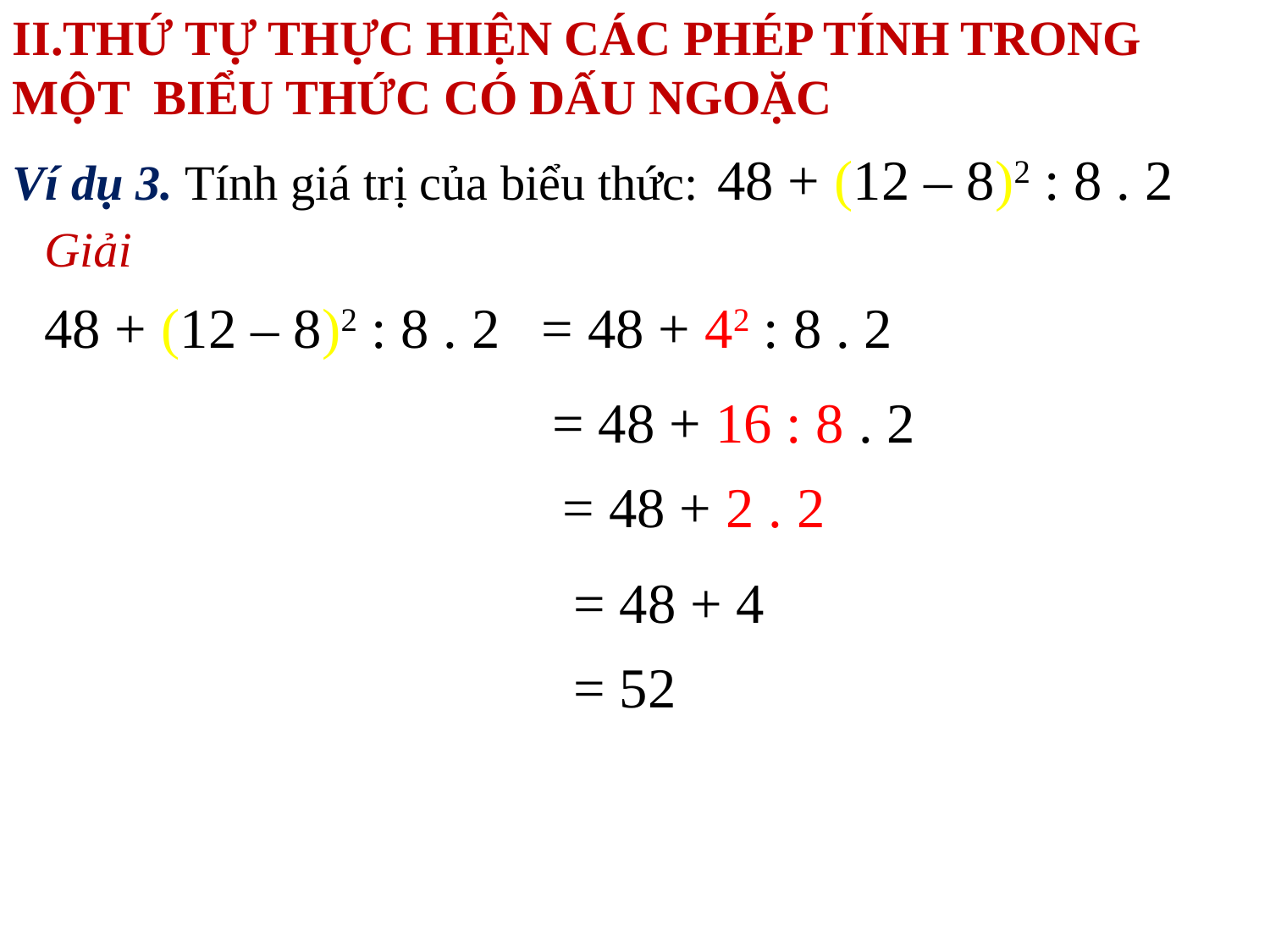

II.THỨ TỰ THỰC HIỆN CÁC PHÉP TÍNH TRONG MỘT  BIỂU THỨC CÓ DẤU NGOẶC
Ví dụ 3. Tính giá trị của biểu thức:

48 + (12 – 8)2 : 8 . 2
Giải
48 + (12 – 8)2 : 8 . 2
= 48 + 42 : 8 . 2
= 48 + 16 : 8 . 2
= 48 + 2 . 2
= 48 + 4
= 52
 Đáp án  là: A